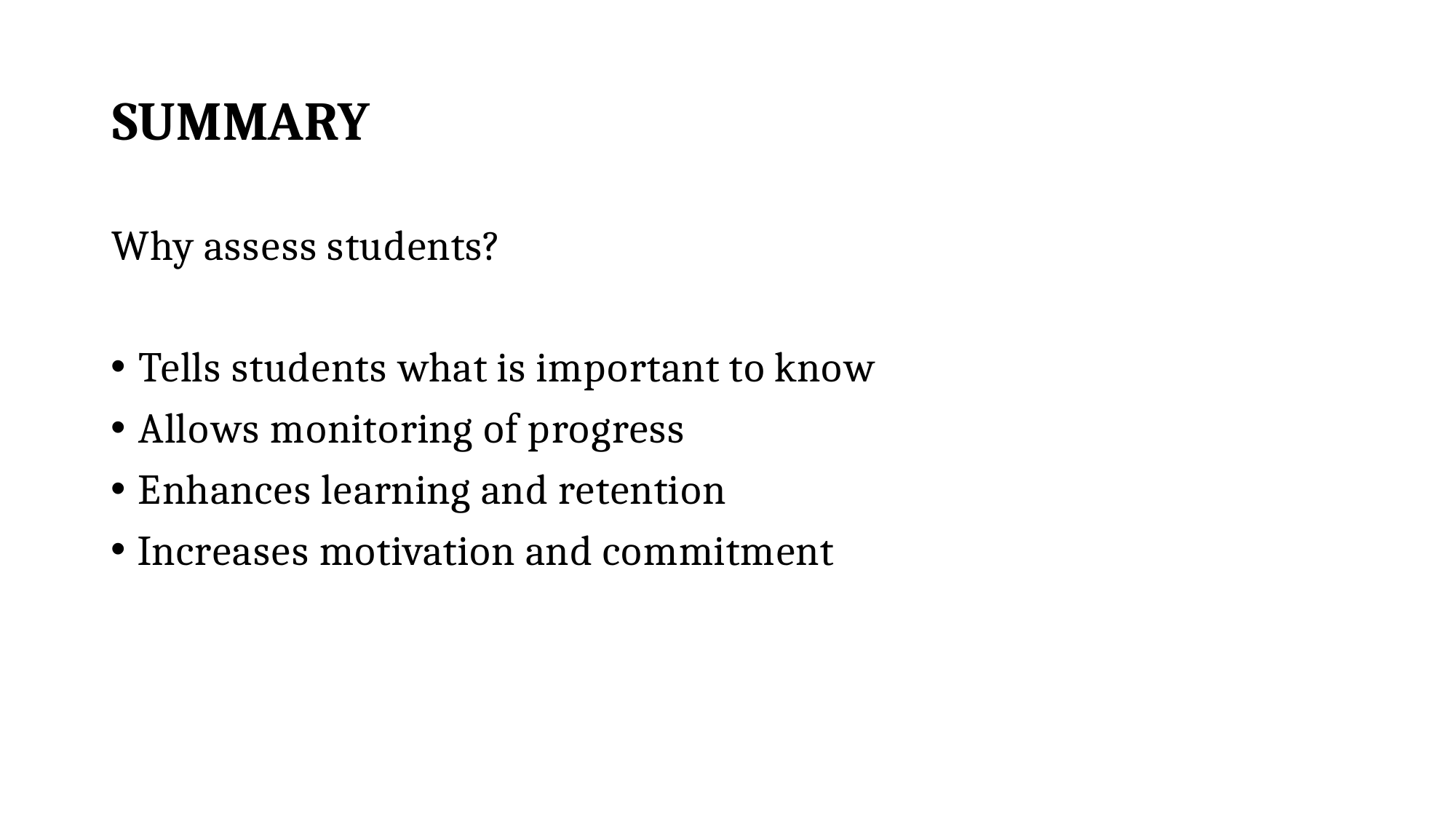

# Summary
Why assess students?

Tells students what is important to know
Allows monitoring of progress
Enhances learning and retention
Increases motivation and commitment